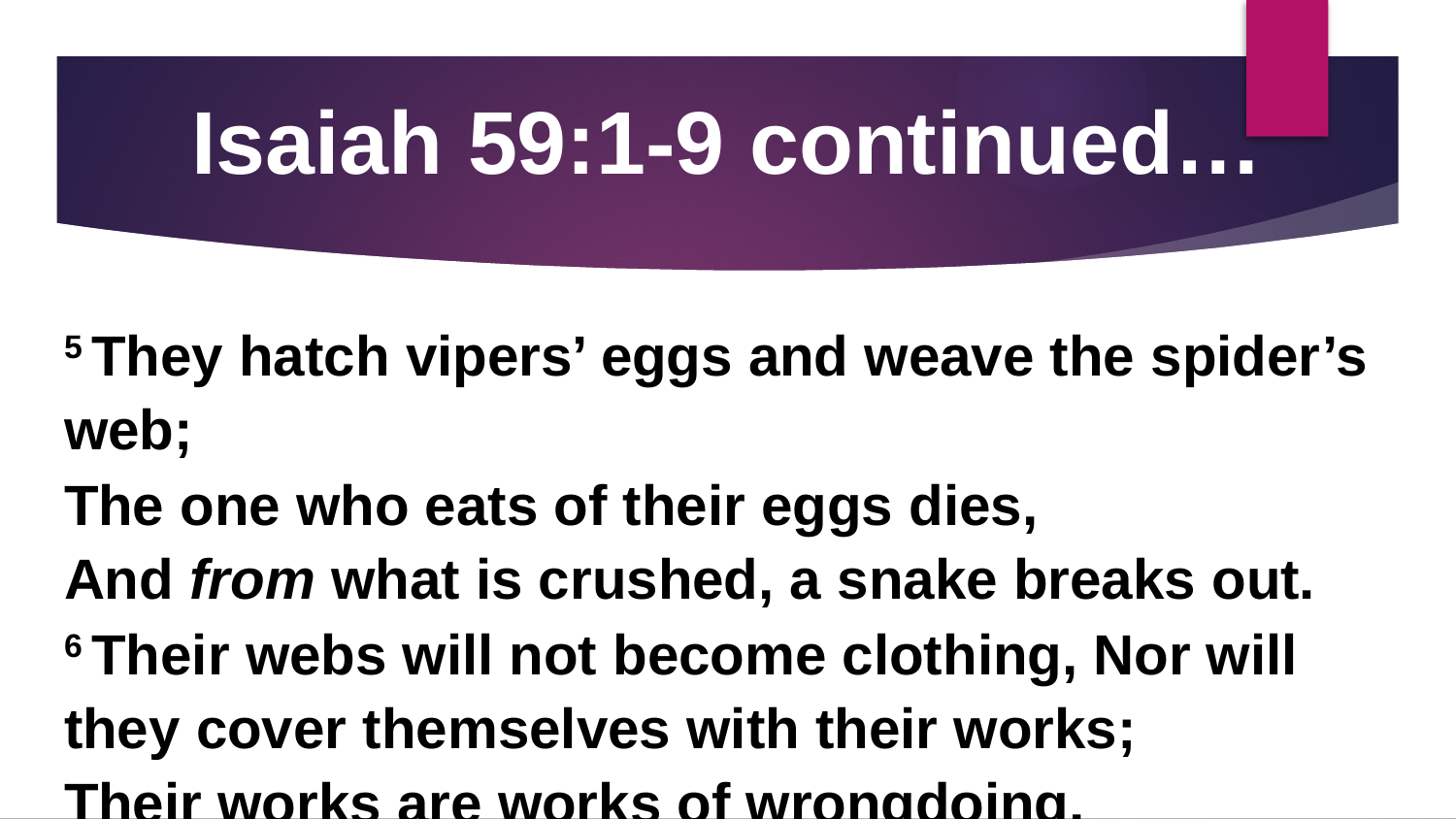

# Isaiah 59:1-9 continued…
5 They hatch vipers’ eggs and weave the spider’s web;
The one who eats of their eggs dies, And from what is crushed, a snake breaks out.  6 Their webs will not become clothing, Nor will they cover themselves with their works; Their works are works of wrongdoing,
And an act of violence is in their hands.